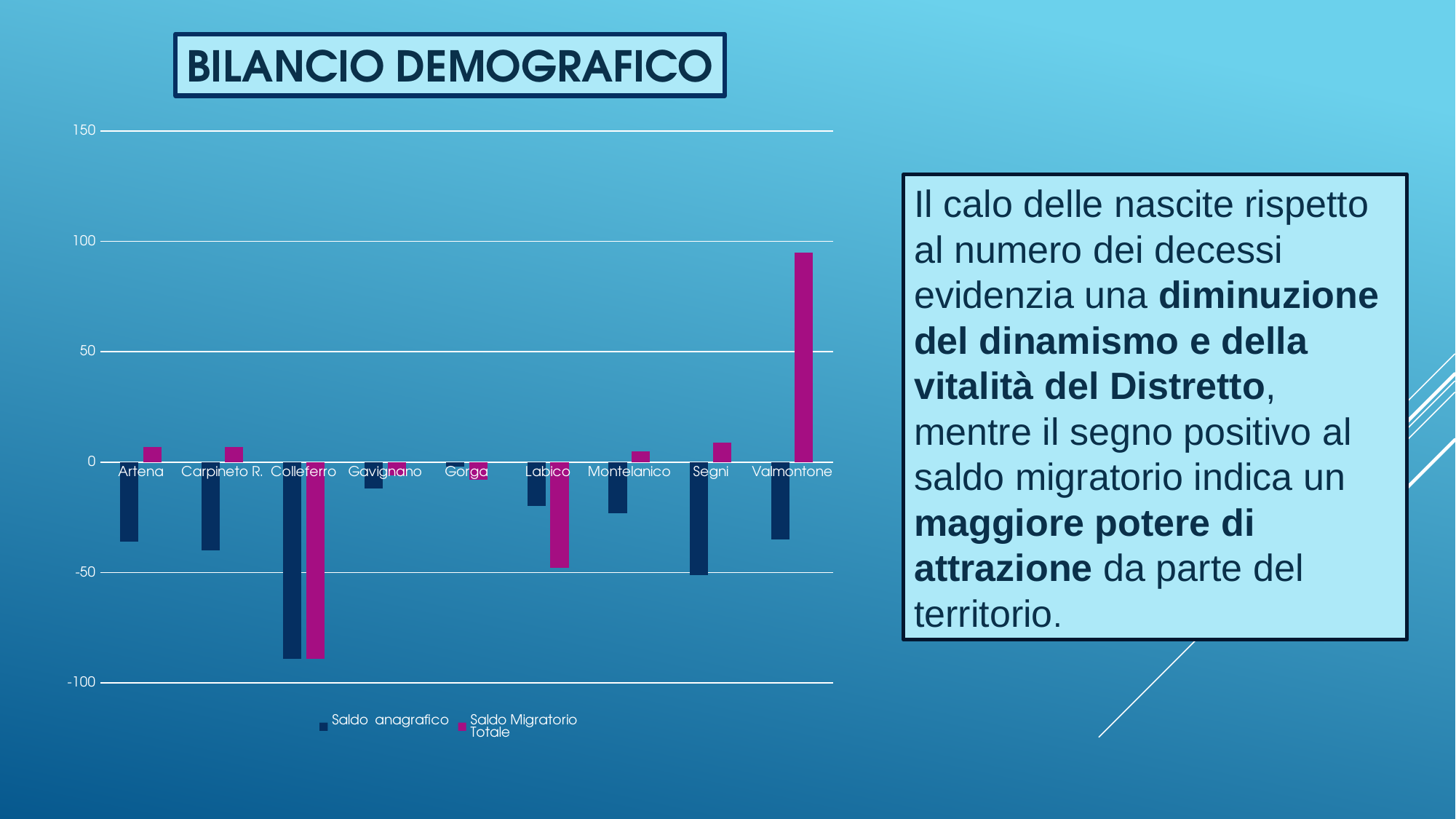

BILANCIO DEMOGRAFICO

### Chart

| Category | Saldo  anagrafico | Saldo Migratorio
Totale |
|---|---|---|
| Artena | -36.0 | 7.0 |
| Carpineto R. | -40.0 | 7.0 |
| Colleferro | -89.0 | -89.0 |
| Gavignano | -12.0 | -6.0 |
| Gorga | -2.0 | -8.0 |
| Labico | -20.0 | -48.0 |
| Montelanico | -23.0 | 5.0 |
| Segni | -51.0 | 9.0 |
| Valmontone | -35.0 | 95.0 |
Il calo delle nascite rispetto al numero dei decessi evidenzia una diminuzione del dinamismo e della vitalità del Distretto, mentre il segno positivo al saldo migratorio indica un maggiore potere di attrazione da parte del territorio.